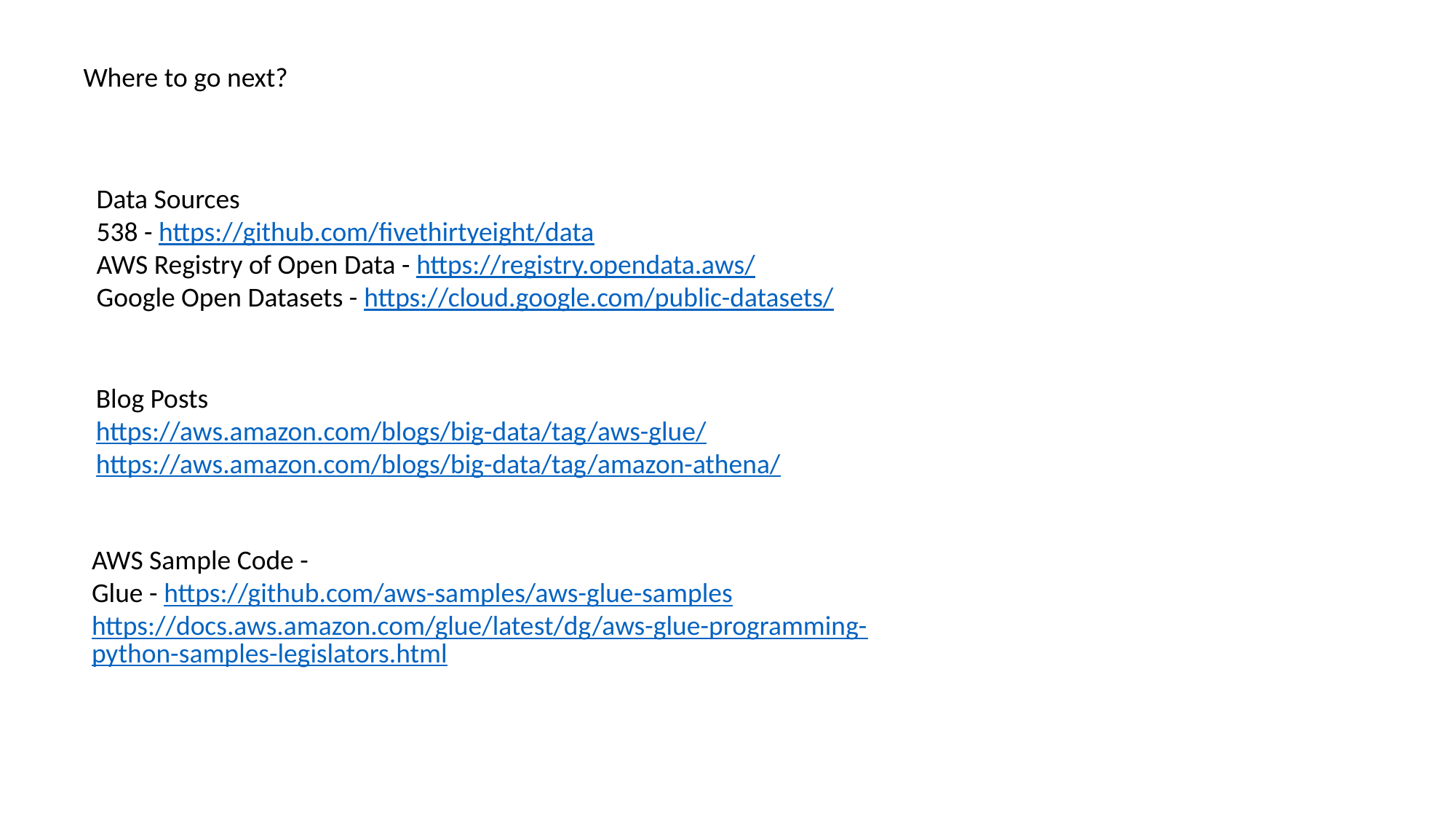

Where to go next?
Data Sources
538 - https://github.com/fivethirtyeight/data
AWS Registry of Open Data - https://registry.opendata.aws/
Google Open Datasets - https://cloud.google.com/public-datasets/

Blog Posts
https://aws.amazon.com/blogs/big-data/tag/aws-glue/
https://aws.amazon.com/blogs/big-data/tag/amazon-athena/

AWS Sample Code -
Glue - https://github.com/aws-samples/aws-glue-samples
https://docs.aws.amazon.com/glue/latest/dg/aws-glue-programming-python-samples-legislators.html